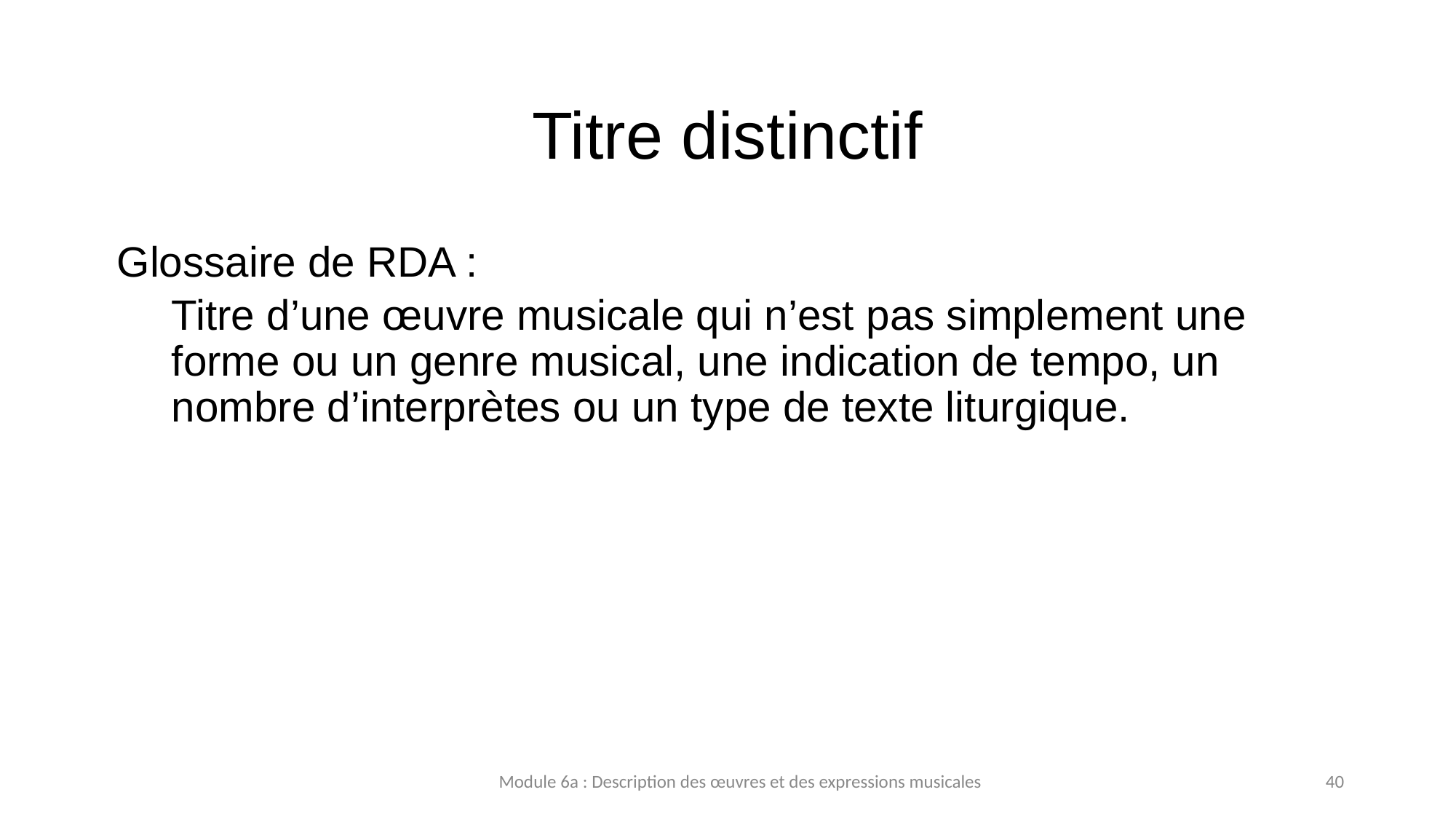

# Titre distinctif
Glossaire de RDA :
Titre d’une œuvre musicale qui n’est pas simplement une forme ou un genre musical, une indication de tempo, un nombre d’interprètes ou un type de texte liturgique.

Module 6a : Description des œuvres et des expressions musicales
40